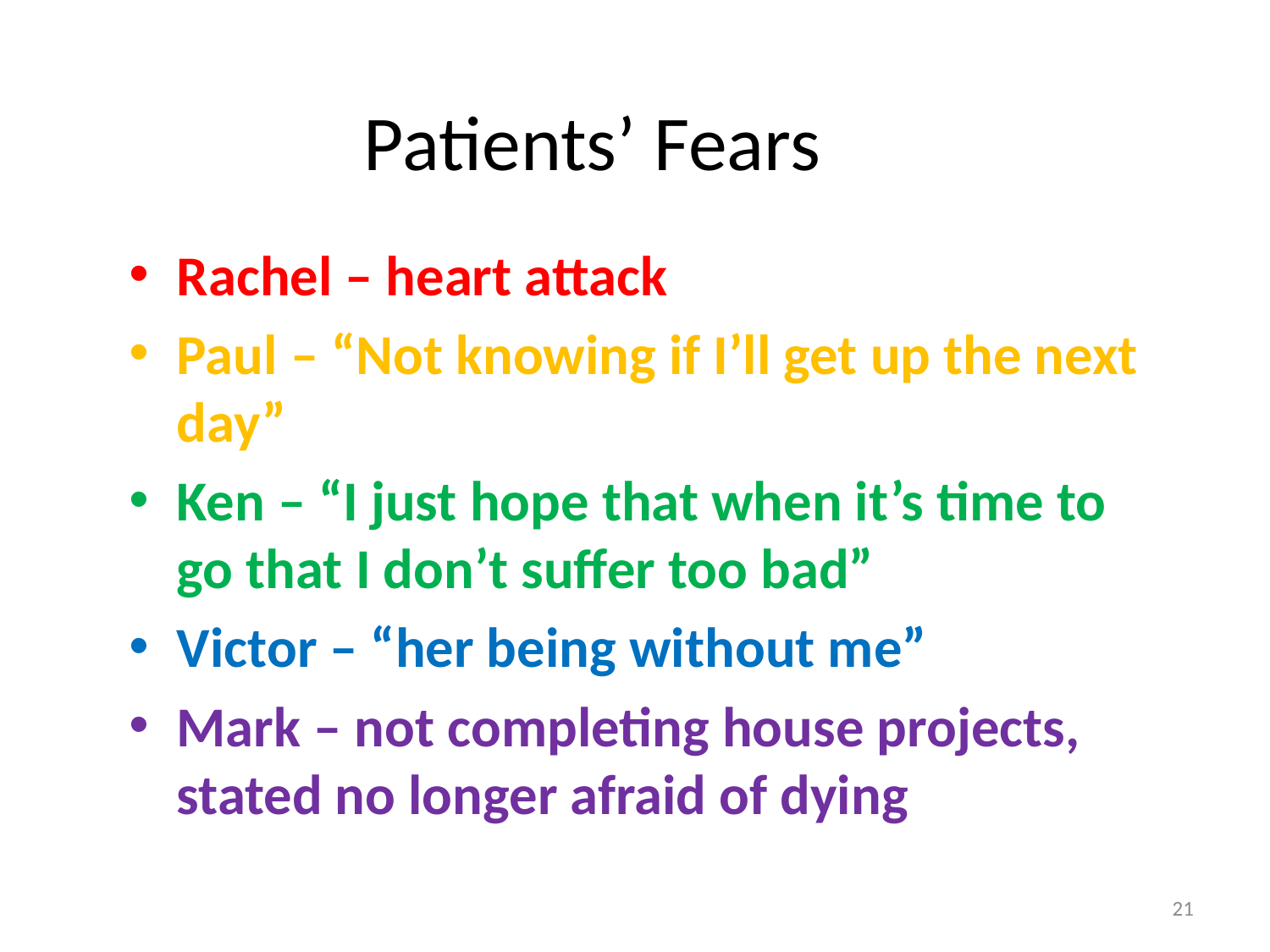

# Patients’ Fears
Rachel – heart attack
Paul – “Not knowing if I’ll get up the next day”
Ken – “I just hope that when it’s time to go that I don’t suffer too bad”
Victor – “her being without me”
Mark – not completing house projects, stated no longer afraid of dying
21